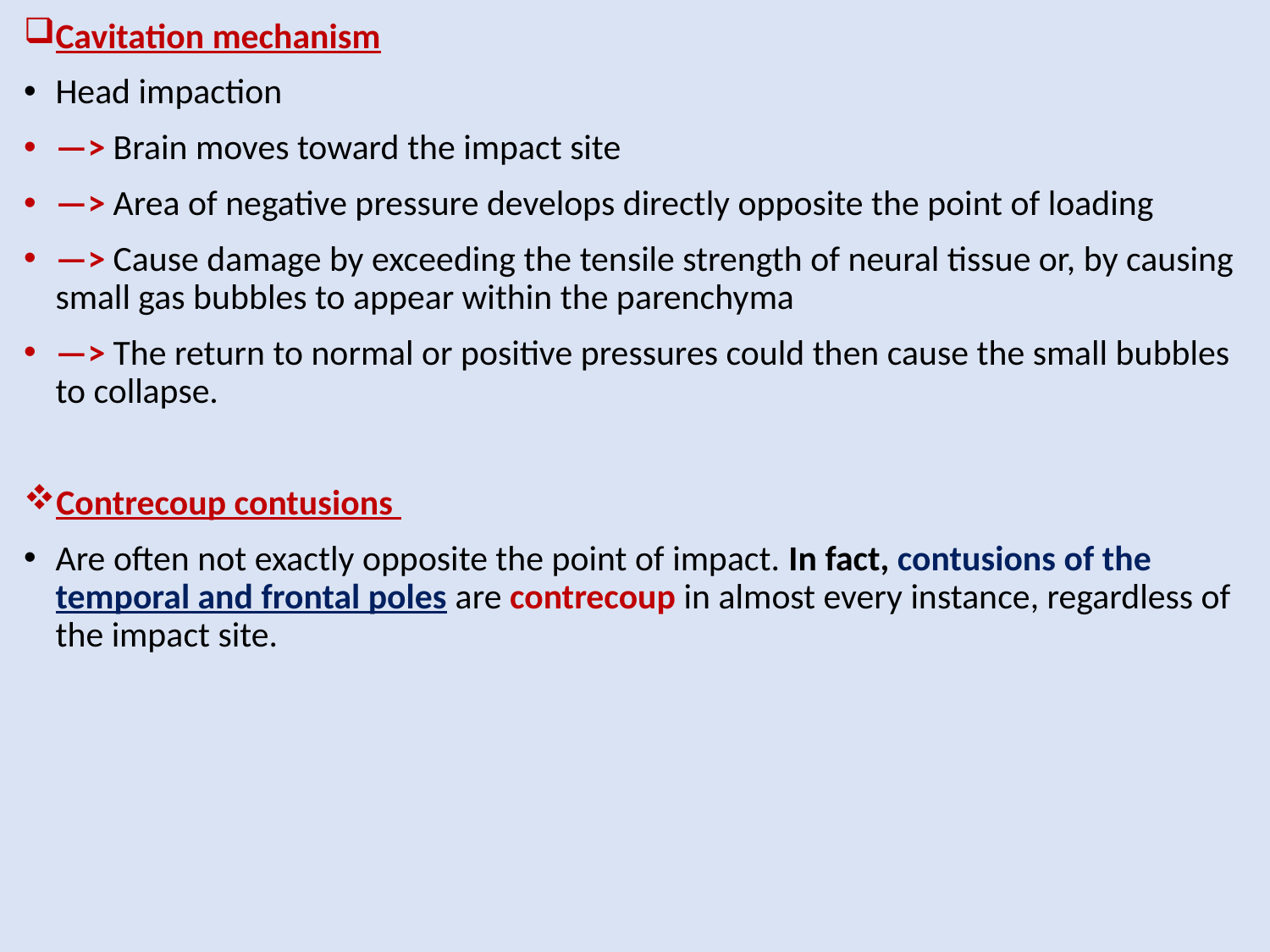

Cavitation mechanism
Head impaction
—> Brain moves toward the impact site
—> Area of negative pressure develops directly opposite the point of loading
—> Cause damage by exceeding the tensile strength of neural tissue or, by causing small gas bubbles to appear within the parenchyma
—> The return to normal or positive pressures could then cause the small bubbles to collapse.

Contrecoup contusions
Are often not exactly opposite the point of impact. In fact, contusions of the temporal and frontal poles are contrecoup in almost every instance, regardless of the impact site.